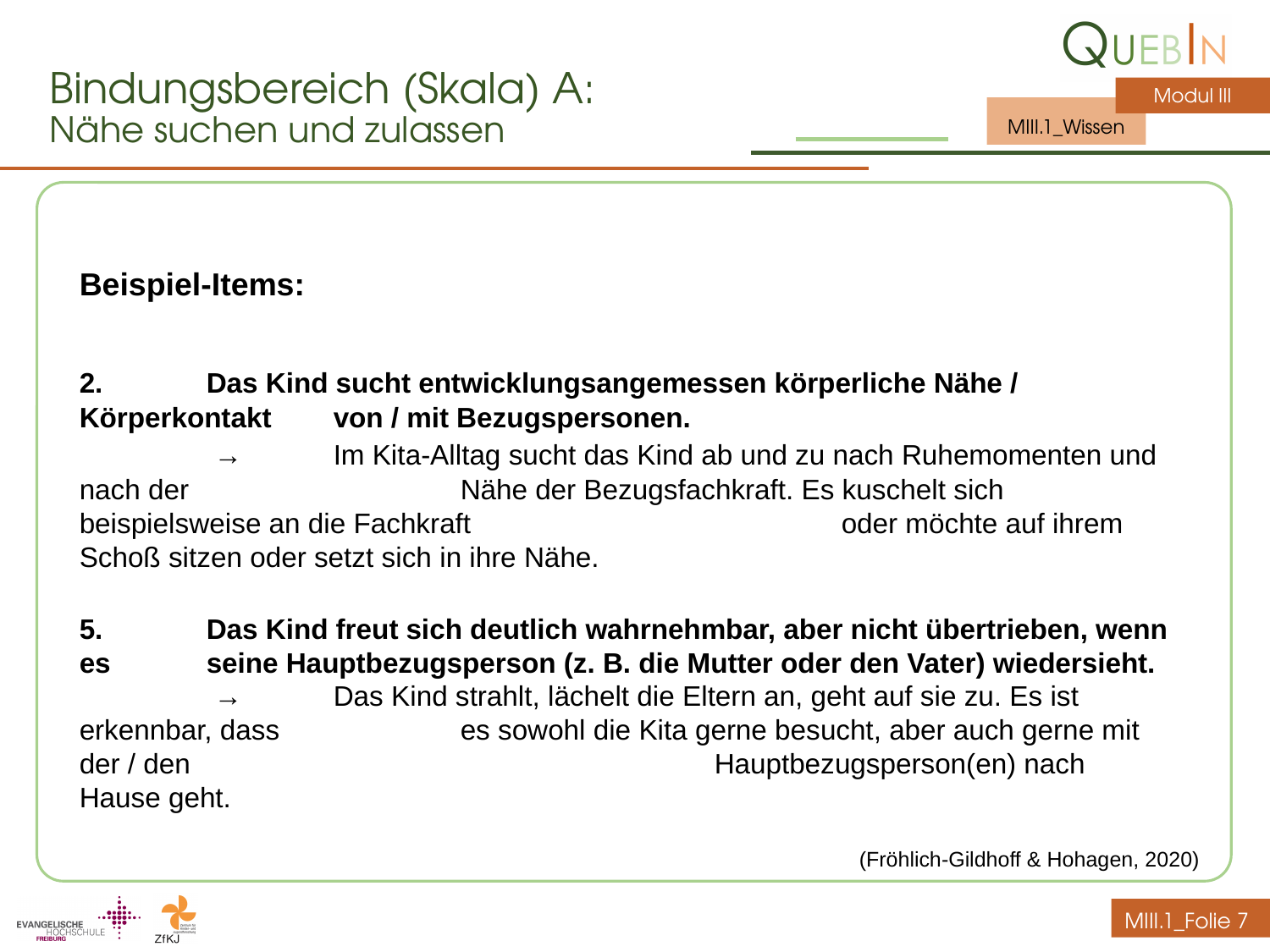

# Bindungsbereich (Skala) A: Nähe suchen und zulassen
Beispiel-Items:

2. 	Das Kind sucht entwicklungsangemessen körperliche Nähe / 	Körperkontakt 	von / mit Bezugspersonen.
	 → 	Im Kita-Alltag sucht das Kind ab und zu nach Ruhemomenten und nach der 			Nähe der Bezugsfachkraft. Es kuschelt sich beispielsweise an die Fachkraft 			oder möchte auf ihrem Schoß sitzen oder setzt sich in ihre Nähe.

5. 	Das Kind freut sich deutlich wahrnehmbar, aber nicht übertrieben, wenn es 	seine Hauptbezugsperson (z. B. die Mutter oder den Vater) wiedersieht.
	 → 	Das Kind strahlt, lächelt die Eltern an, geht auf sie zu. Es ist erkennbar, dass 		es sowohl die Kita gerne besucht, aber auch gerne mit der / den 					Hauptbezugsperson(en) nach Hause geht.
(Fröhlich-Gildhoff & Hohagen, 2020)
MIII.1_Folie 7